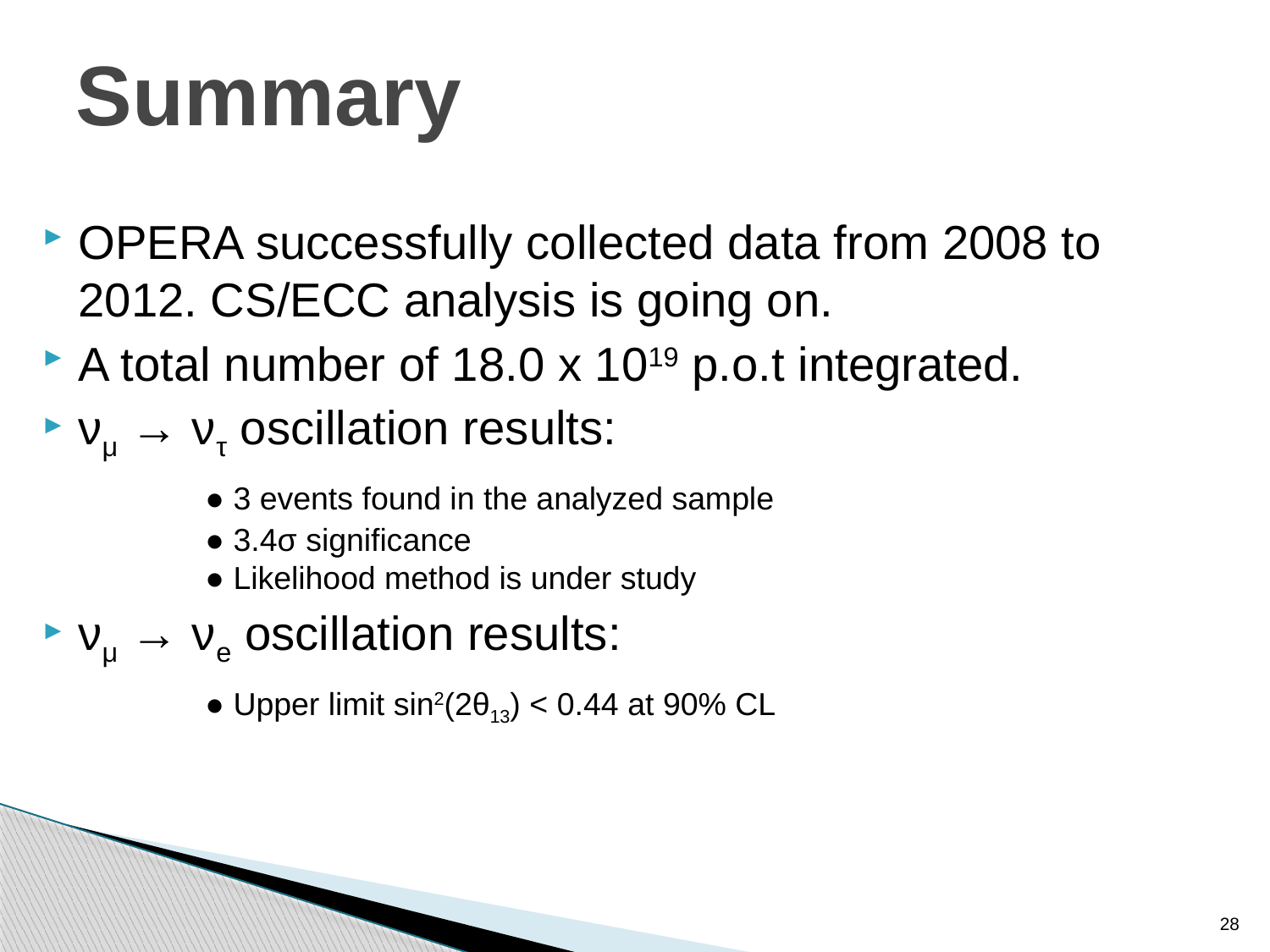

# Summary
OPERA successfully collected data from 2008 to 2012. CS/ECC analysis is going on.
A total number of 18.0 x 1019 p.o.t integrated.
νμ → ντ oscillation results:
	● 3 events found in the analyzed sample
	● 3.4σ significance
	● Likelihood method is under study
νμ → νe oscillation results:
	● Upper limit sin2(2θ13) < 0.44 at 90% CL
28